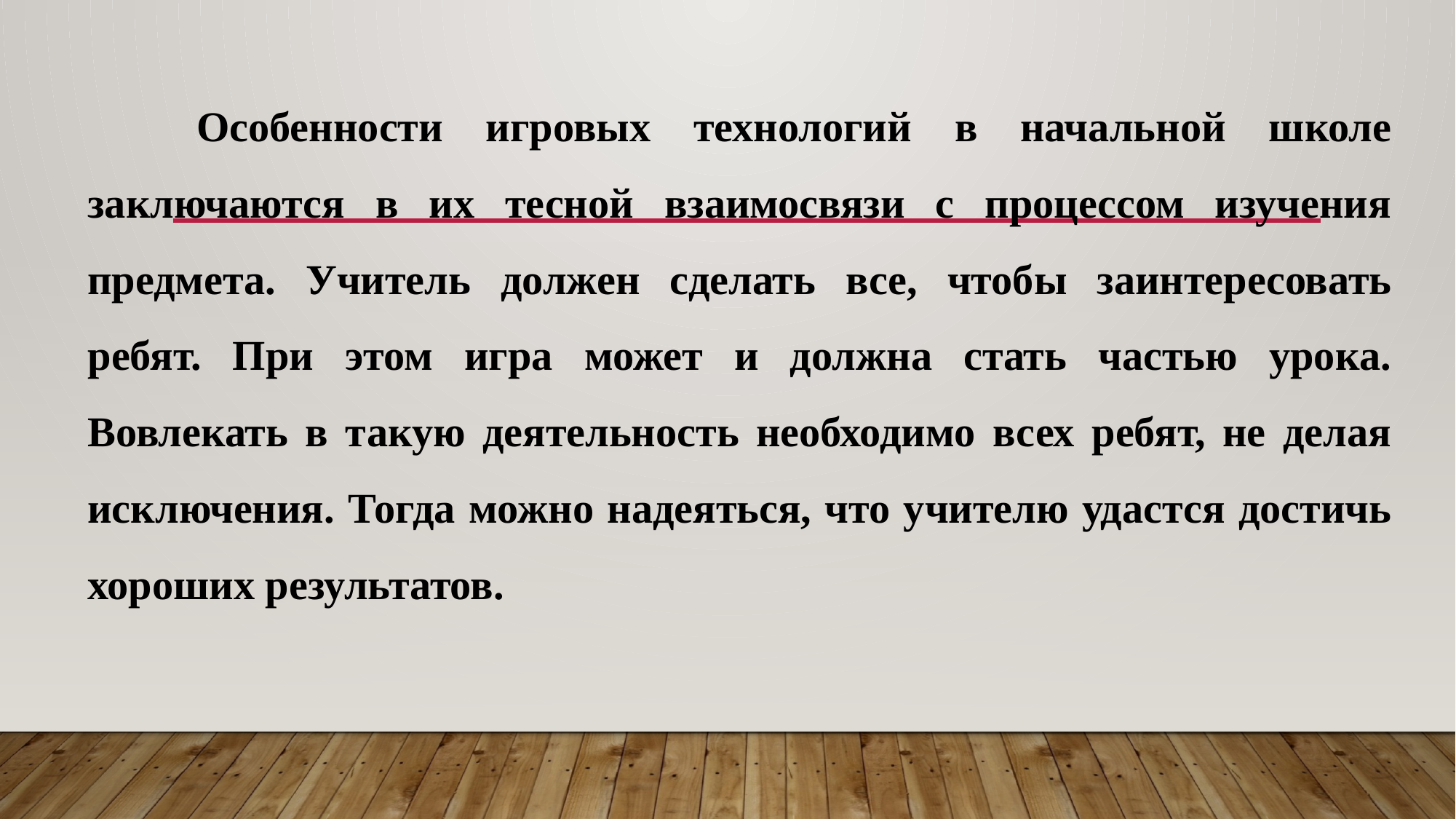

Особенности игровых технологий в начальной школе заключаются в их тесной взаимосвязи с процессом изучения предмета. Учитель должен сделать все, чтобы заинтересовать ребят. При этом игра может и должна стать частью урока. Вовлекать в такую деятельность необходимо всех ребят, не делая исключения. Тогда можно надеяться, что учителю удастся достичь хороших результатов.